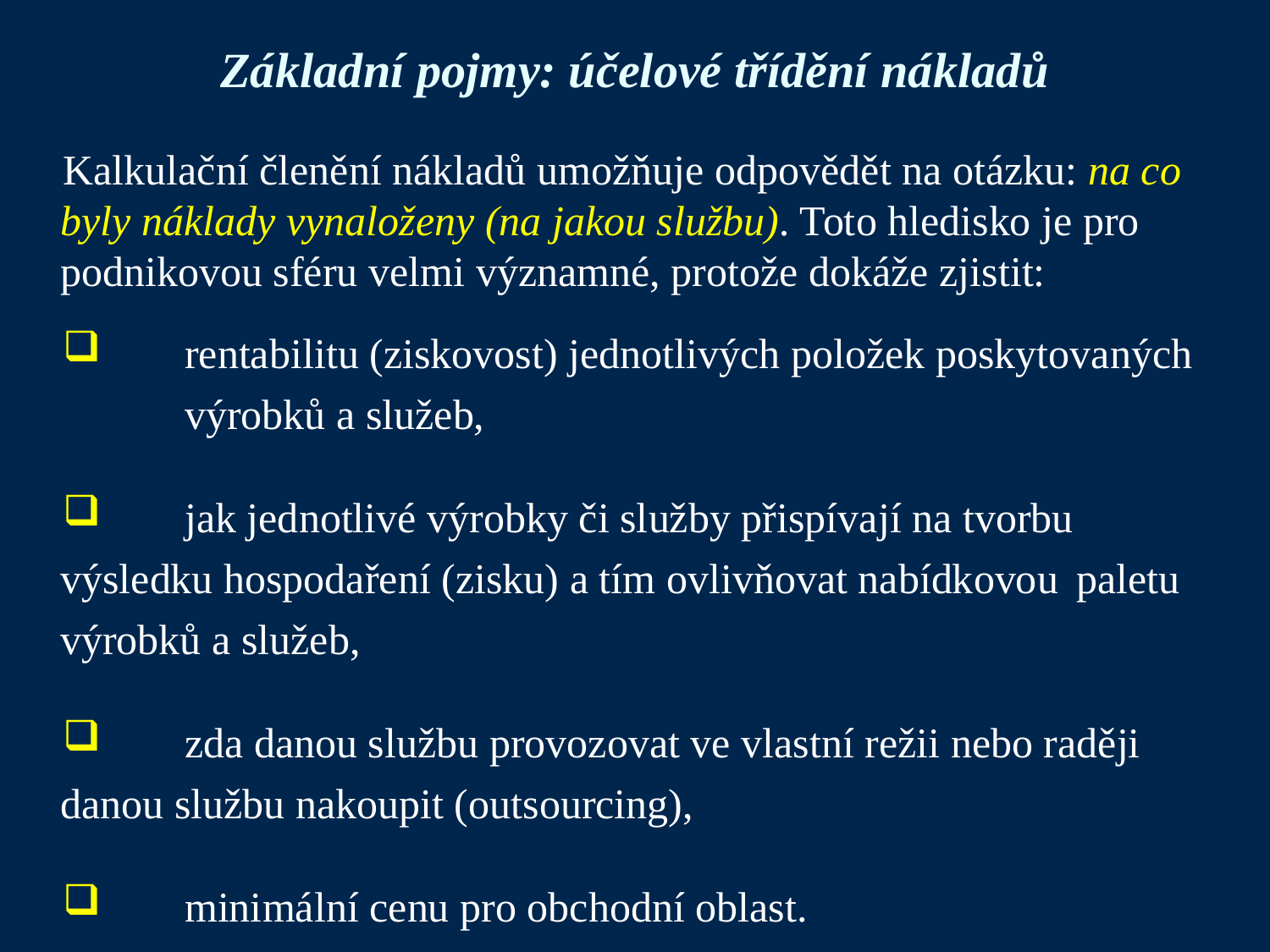

# Základní pojmy: účelové třídění nákladů
Kalkulační členění nákladů umožňuje odpovědět na otázku: na co byly náklady vynaloženy (na jakou službu). Toto hledisko je pro podnikovou sféru velmi významné, protože dokáže zjistit:
	rentabilitu (ziskovost) jednotlivých položek poskytovaných 	výrobků a služeb,
	jak jednotlivé výrobky či služby přispívají na tvorbu 	výsledku hospodaření (zisku) a tím ovlivňovat nabídkovou 	paletu výrobků a služeb,
	zda danou službu provozovat ve vlastní režii nebo raději 	danou službu nakoupit (outsourcing),
	minimální cenu pro obchodní oblast.